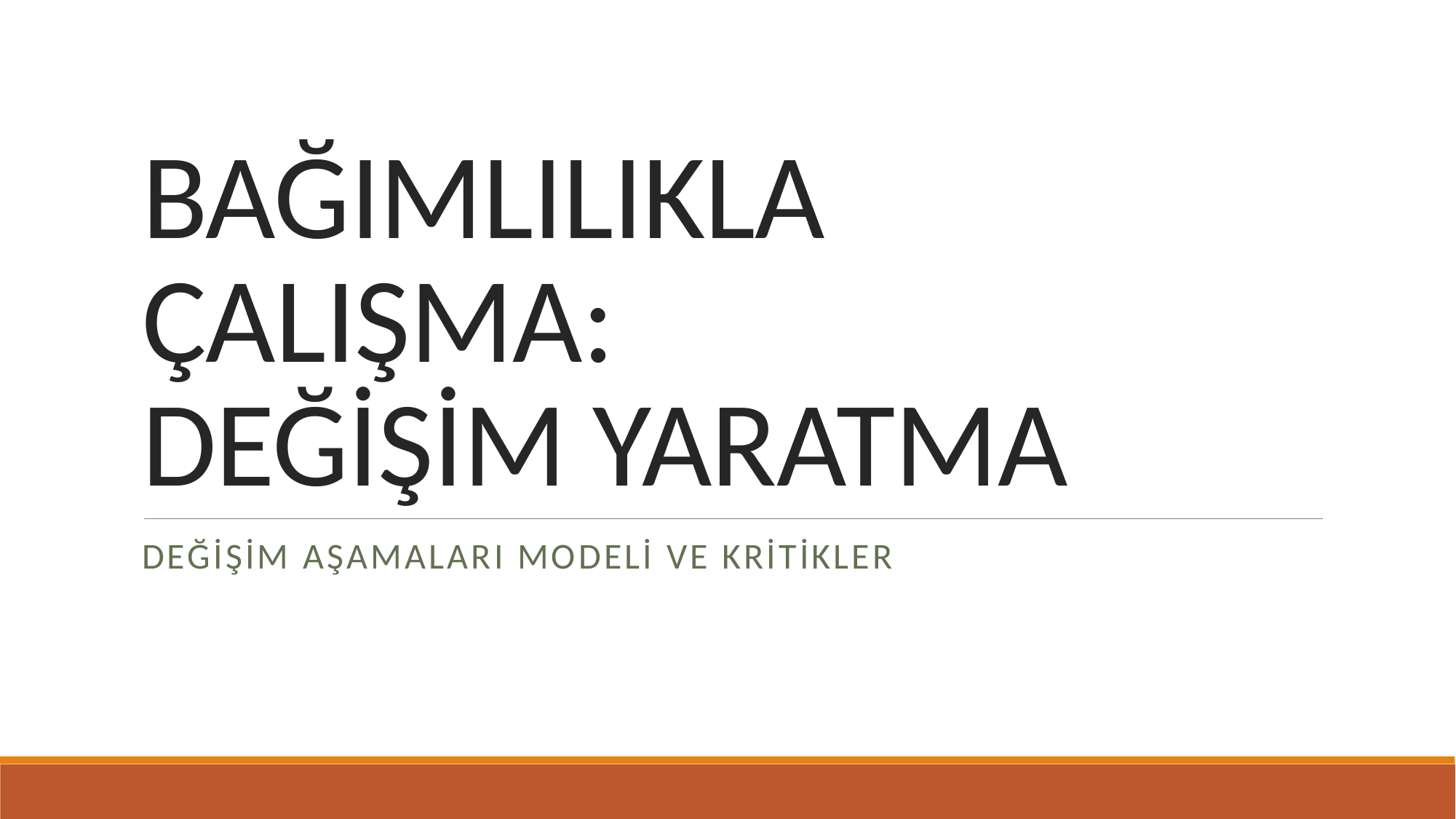

# BAĞIMLILIKLA ÇALIŞMA: DEĞİŞİM YARATMA
DEĞİŞİM AŞAMALARI MODELİ VE KRİTİKLER